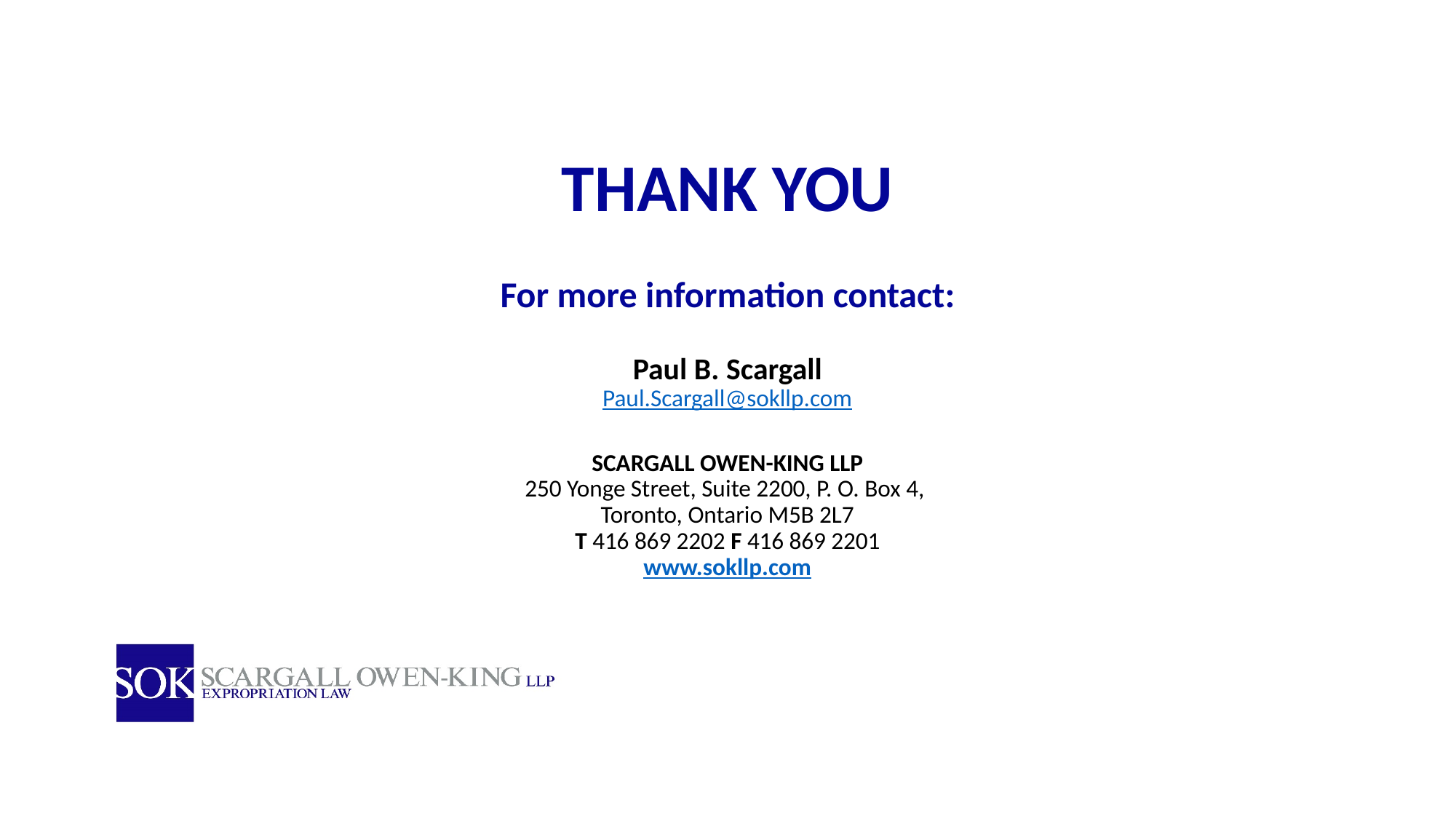

THANK YOU

For more information contact:

Paul B. Scargall
Paul.Scargall@sokllp.com

SCARGALL OWEN-KING LLP
250 Yonge Street, Suite 2200, P. O. Box 4,
Toronto, Ontario M5B 2L7
T 416 869 2202 F 416 869 2201
www.sokllp.com